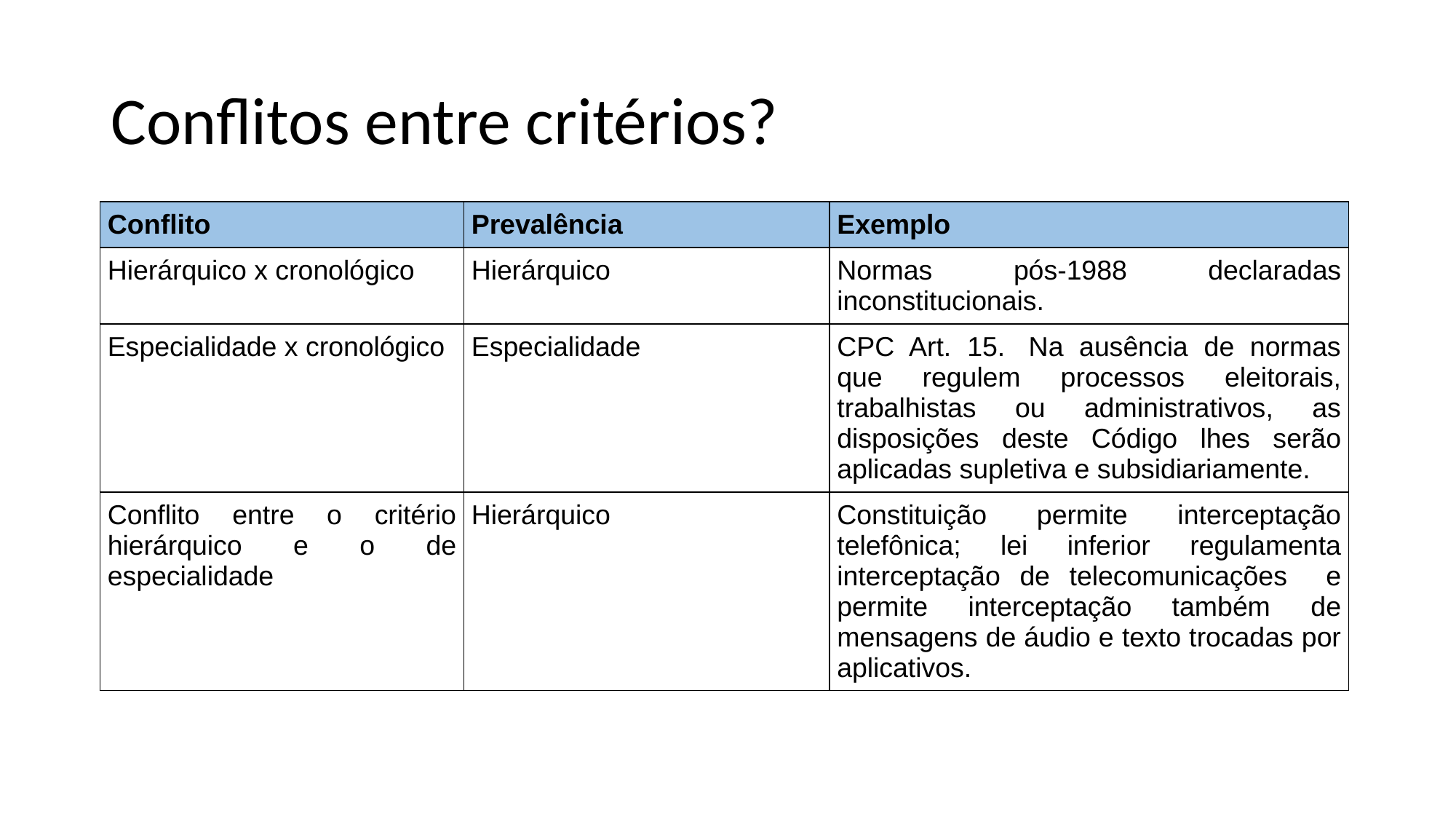

# Conflitos entre critérios?
| Conflito | Prevalência | Exemplo |
| --- | --- | --- |
| Hierárquico x cronológico | Hierárquico | Normas pós-1988 declaradas inconstitucionais. |
| Especialidade x cronológico | Especialidade | CPC Art. 15.  Na ausência de normas que regulem processos eleitorais, trabalhistas ou administrativos, as disposições deste Código lhes serão aplicadas supletiva e subsidiariamente. |
| Conflito entre o critério hierárquico e o de especialidade | Hierárquico | Constituição permite interceptação telefônica; lei inferior regulamenta interceptação de telecomunicações e permite interceptação também de mensagens de áudio e texto trocadas por aplicativos. |